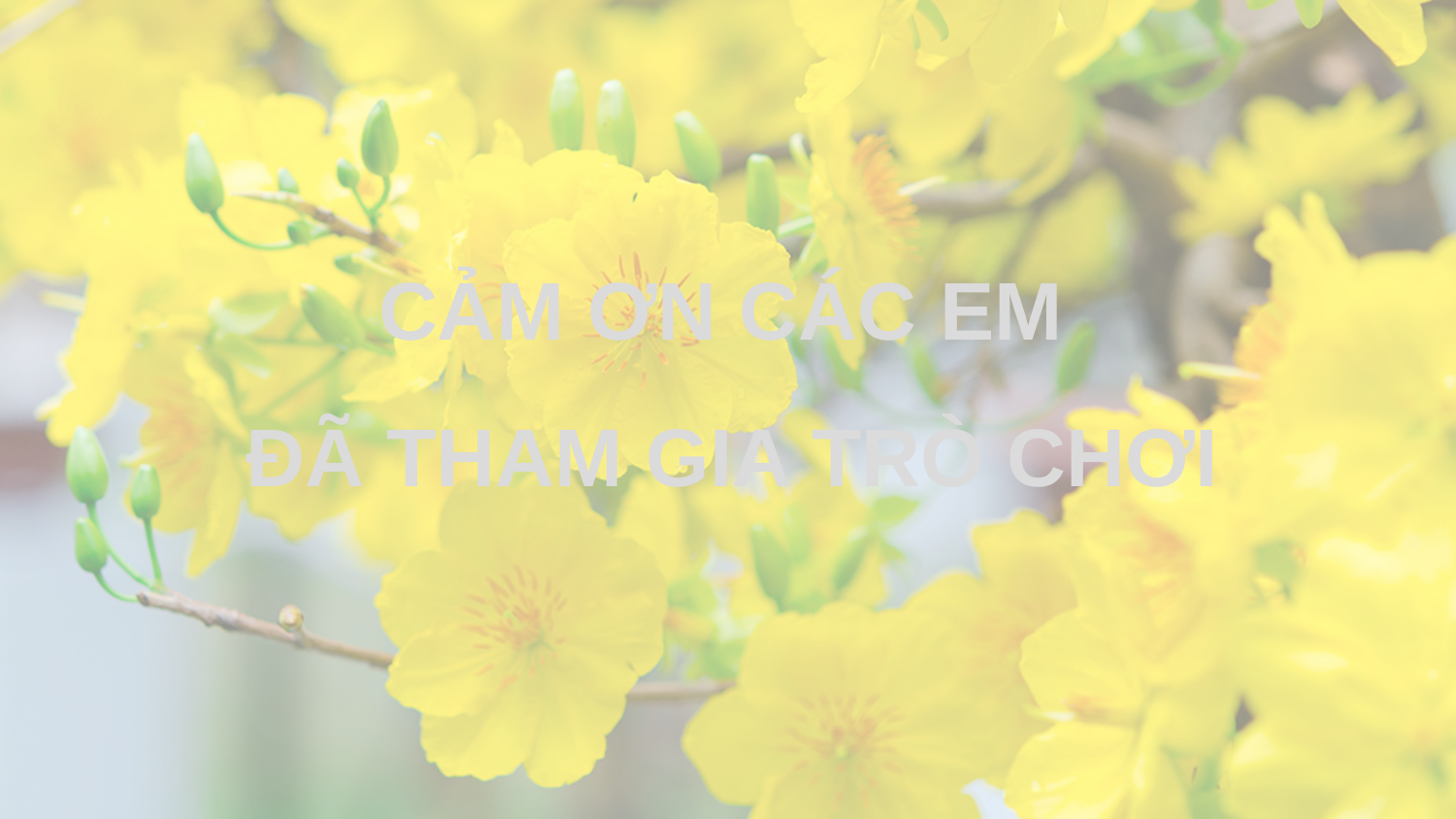

CẢM ƠN CÁC EM
ĐÃ THAM GIA TRÒ CHƠI